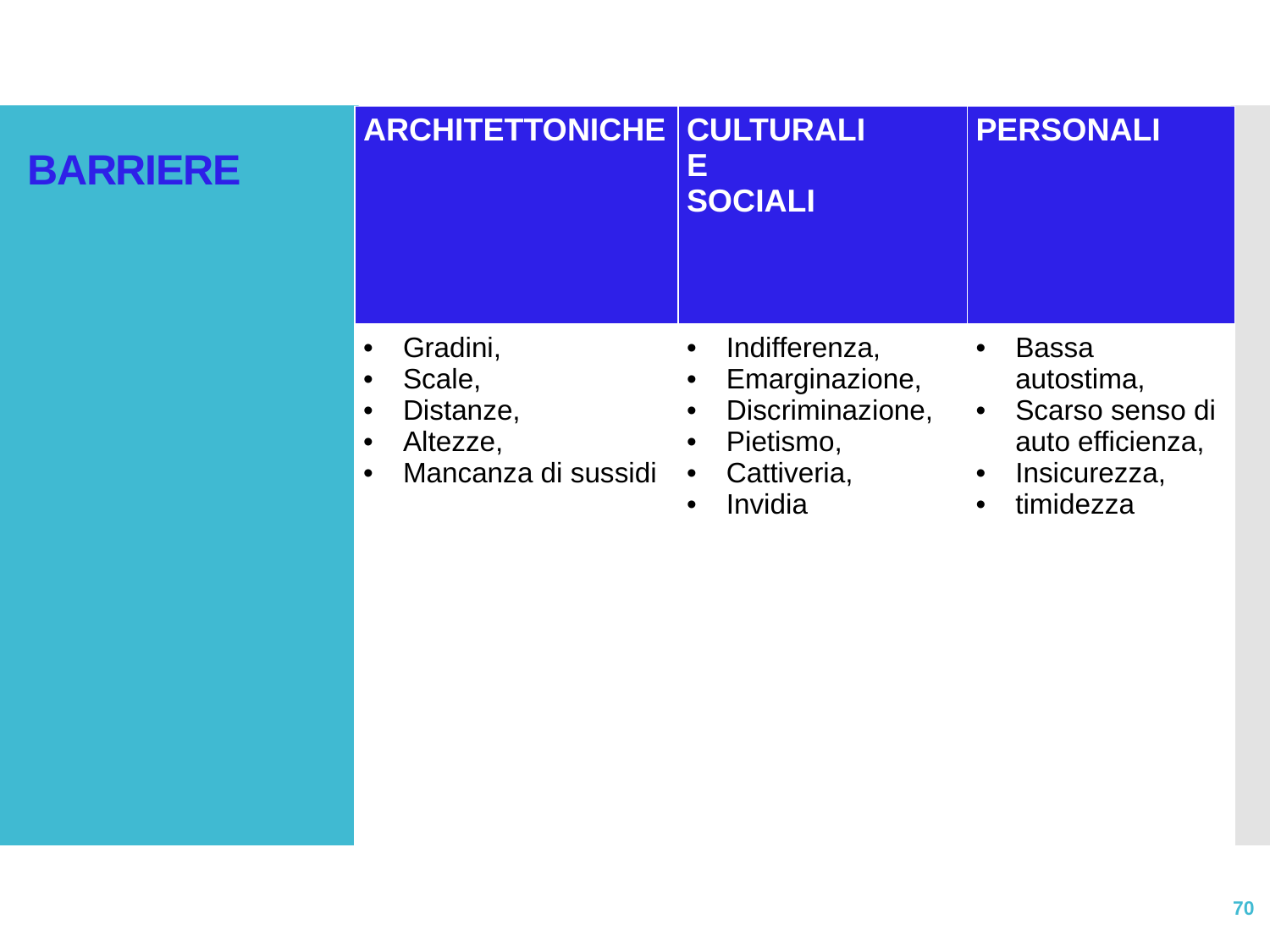

# BARRIERE
| ARCHITETTONICHE | CULTURALI E SOCIALI | PERSONALI |
| --- | --- | --- |
| Gradini, Scale, Distanze, Altezze, Mancanza di sussidi | Indifferenza, Emarginazione, Discriminazione, Pietismo, Cattiveria, Invidia | Bassa autostima, Scarso senso di auto efficienza, Insicurezza, timidezza |
70